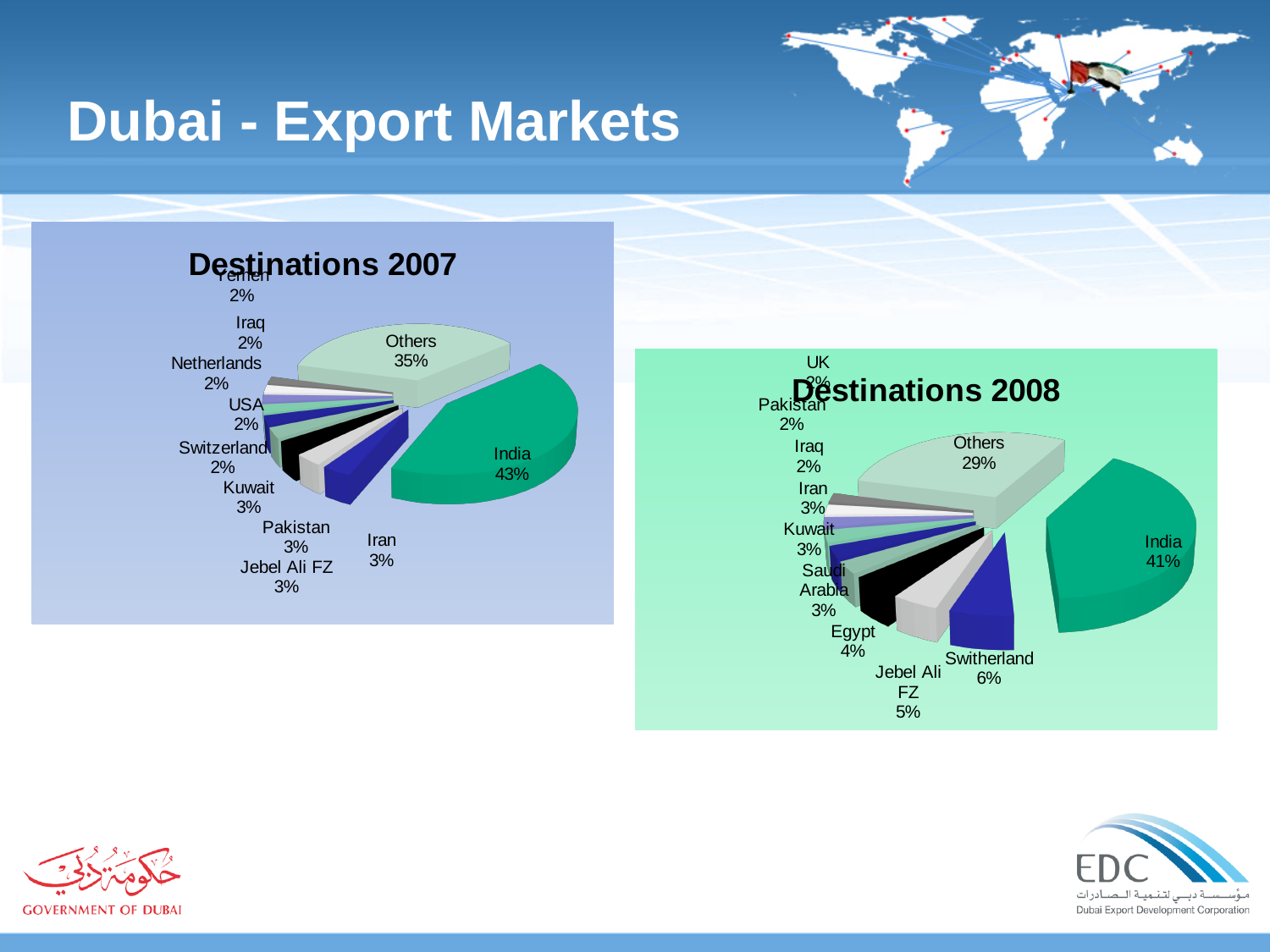

Dubai - Export Markets

[unsupported chart]

[unsupported chart]